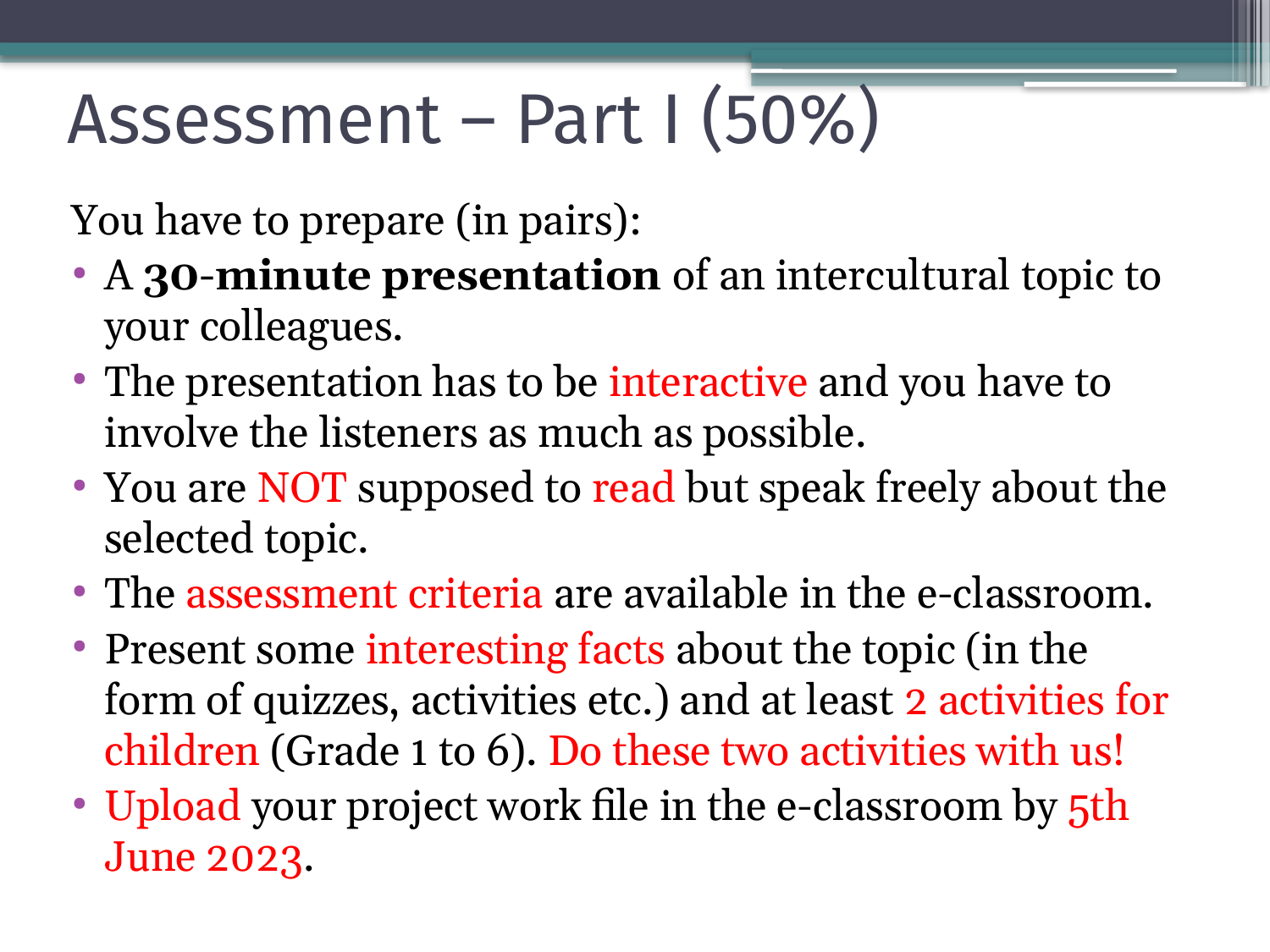

# Assessment – Part I (50%)
You have to prepare (in pairs):
A 30-minute presentation of an intercultural topic to your colleagues.
The presentation has to be interactive and you have to involve the listeners as much as possible.
You are NOT supposed to read but speak freely about the selected topic.
The assessment criteria are available in the e-classroom.
Present some interesting facts about the topic (in the form of quizzes, activities etc.) and at least 2 activities for children (Grade 1 to 6). Do these two activities with us!
Upload your project work file in the e-classroom by 5th June 2023.